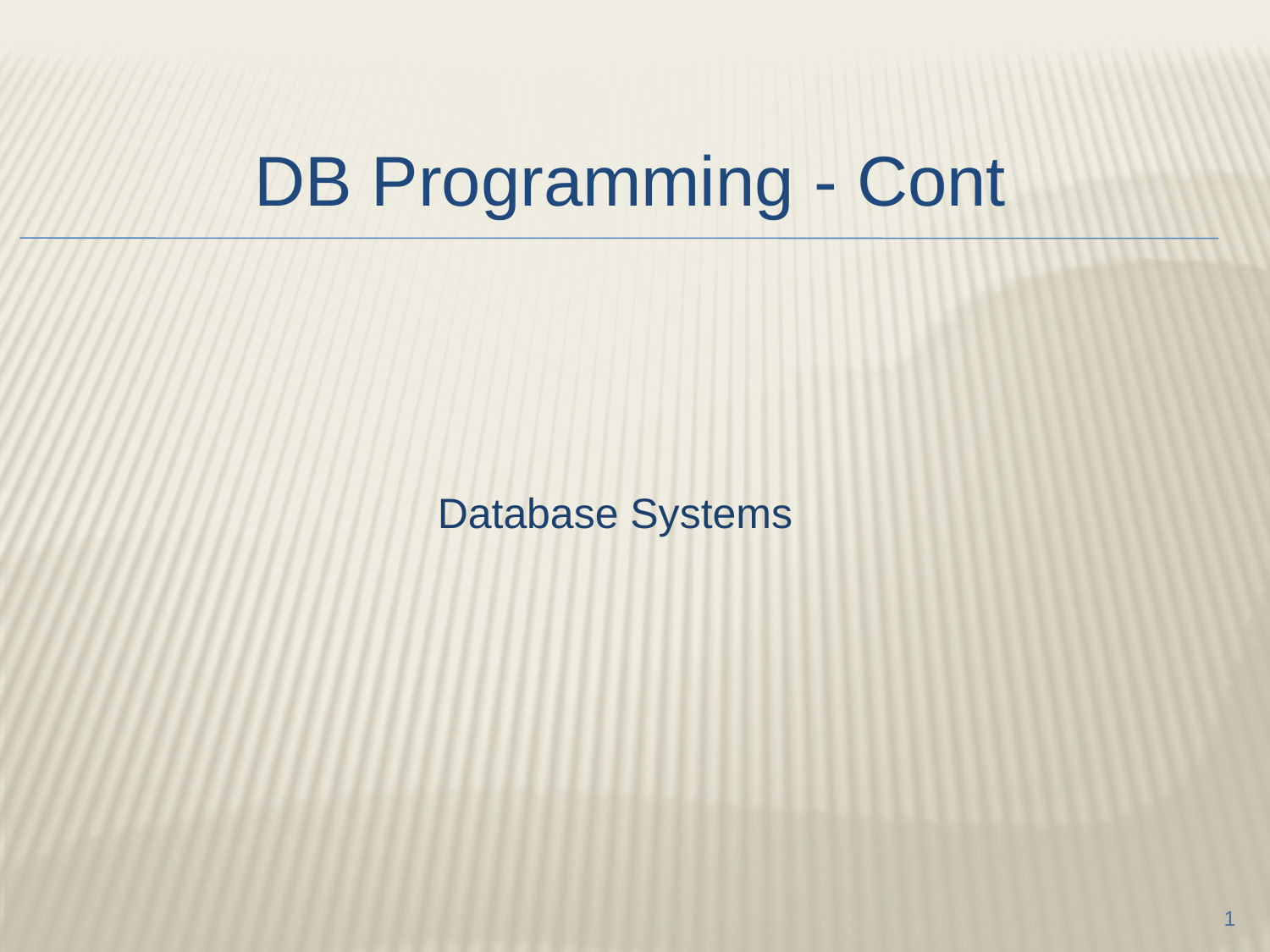

# DB Programming - Cont
Database Systems

1